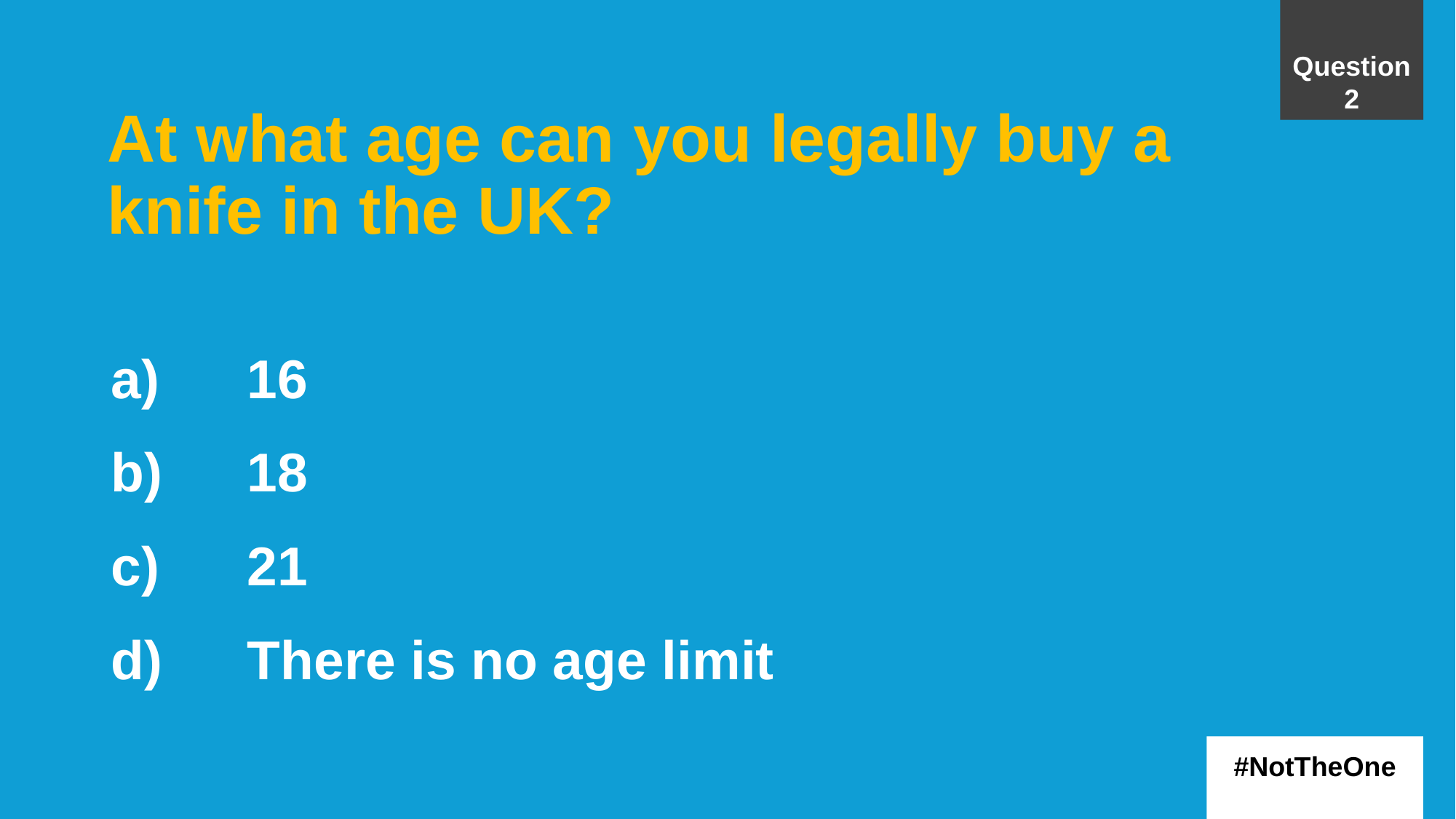

Question 2
# At what age can you legally buy a knife in the UK?
16
18
21
There is no age limit

#NotTheOne